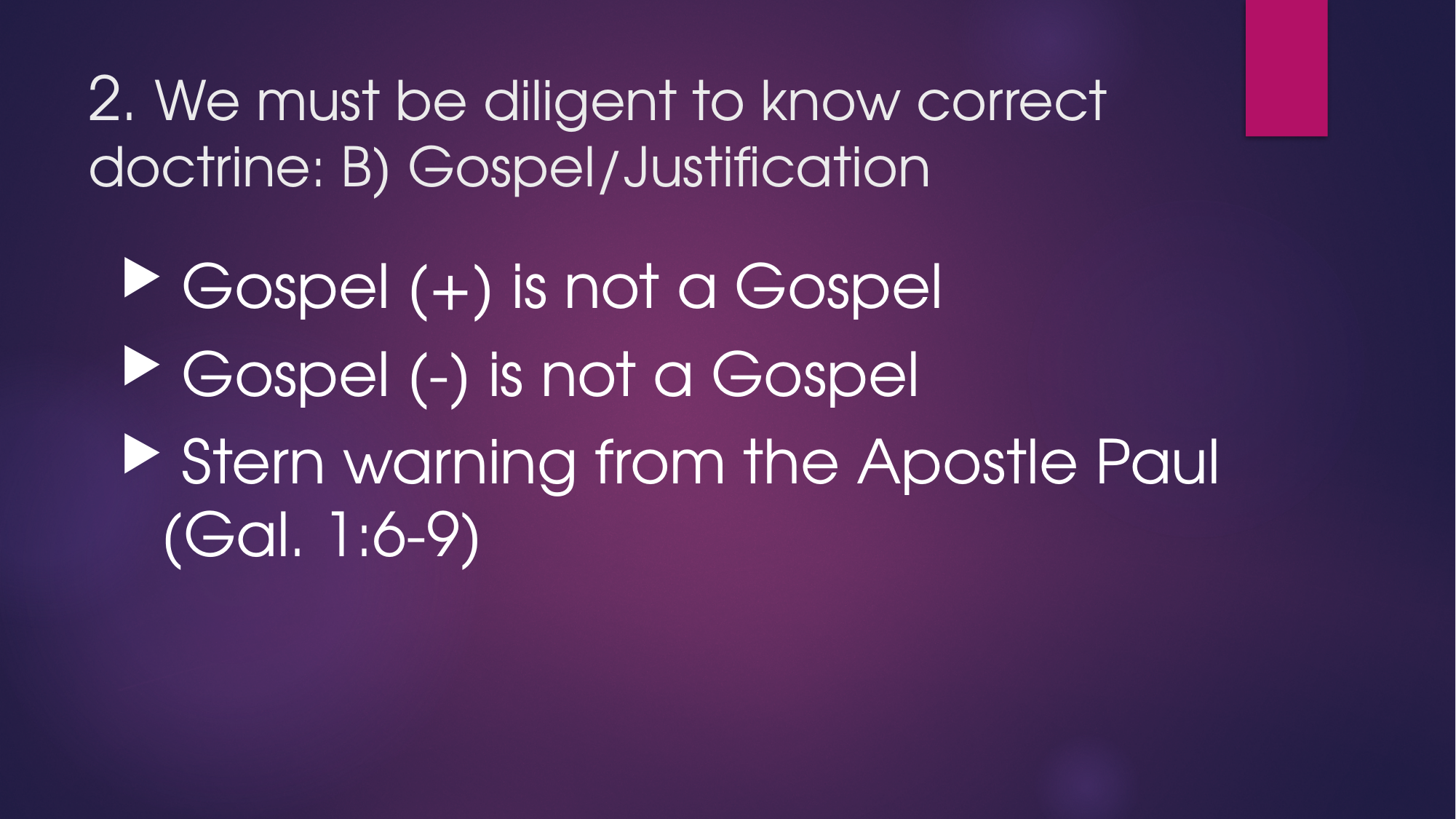

# 2. We must be diligent to know correct doctrine: B) Gospel/Justification
 Gospel (+) is not a Gospel
 Gospel (-) is not a Gospel
 Stern warning from the Apostle Paul          (Gal. 1:6-9)